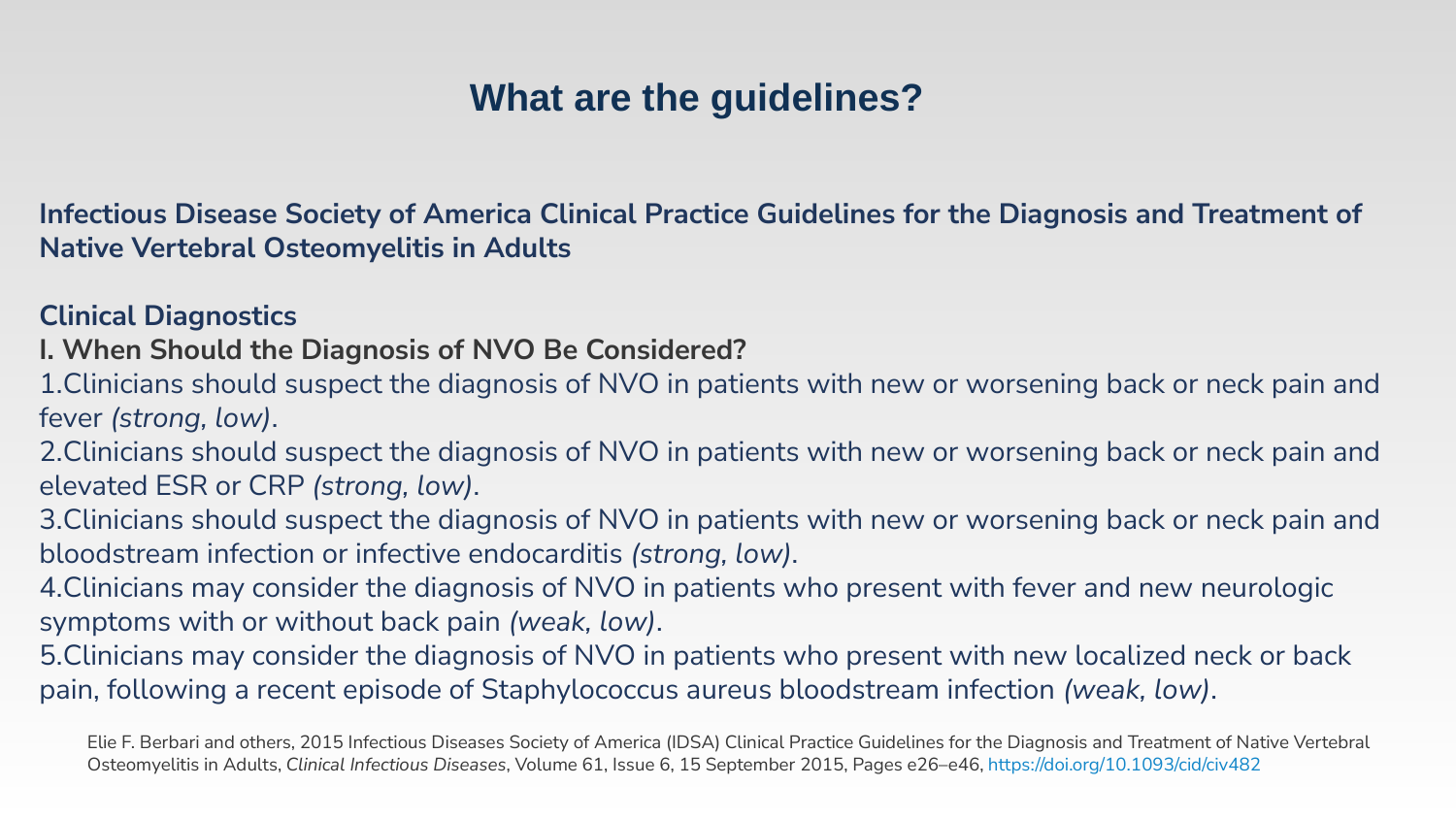

# What are the guidelines?

Infectious Disease Society of America Clinical Practice Guidelines for the Diagnosis and Treatment of Native Vertebral Osteomyelitis in Adults

Clinical Diagnostics
I. When Should the Diagnosis of NVO Be Considered?
Clinicians should suspect the diagnosis of NVO in patients with new or worsening back or neck pain and fever (strong, low).
Clinicians should suspect the diagnosis of NVO in patients with new or worsening back or neck pain and elevated ESR or CRP (strong, low).
Clinicians should suspect the diagnosis of NVO in patients with new or worsening back or neck pain and bloodstream infection or infective endocarditis (strong, low).
Clinicians may consider the diagnosis of NVO in patients who present with fever and new neurologic symptoms with or without back pain (weak, low).
Clinicians may consider the diagnosis of NVO in patients who present with new localized neck or back pain, following a recent episode of Staphylococcus aureus bloodstream infection (weak, low).
Elie F. Berbari and others, 2015 Infectious Diseases Society of America (IDSA) Clinical Practice Guidelines for the Diagnosis and Treatment of Native Vertebral Osteomyelitis in Adults, Clinical Infectious Diseases, Volume 61, Issue 6, 15 September 2015, Pages e26–e46, https://doi.org/10.1093/cid/civ482